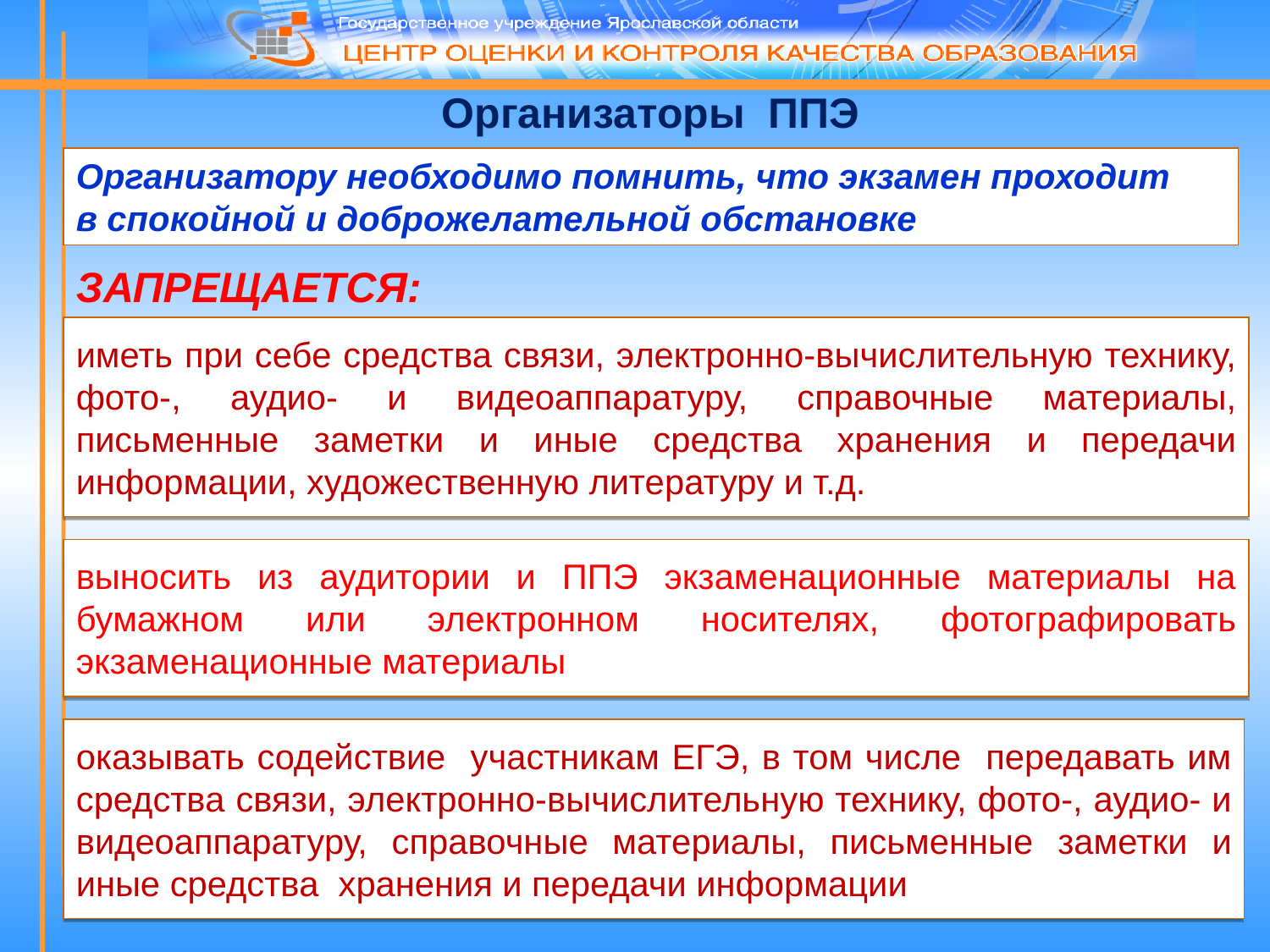

Организаторы  ППЭ
Организатору необходимо помнить, что экзамен проходит
в спокойной и доброжелательной обстановке
ЗАПРЕЩАЕТСЯ:
иметь при себе средства связи, электронно-вычислительную технику, фото-, аудио- и видеоаппаратуру, справочные материалы, письменные заметки и иные средства хранения и передачи информации, художественную литературу и т.д.
выносить из аудитории и ППЭ экзаменационные материалы на бумажном или электронном носителях, фотографировать экзаменационные материалы
оказывать содействие  участникам ЕГЭ, в том числе  передавать им средства связи, электронно-вычислительную технику, фото-, аудио- и видеоаппаратуру, справочные материалы, письменные заметки и иные средства  хранения и передачи информации